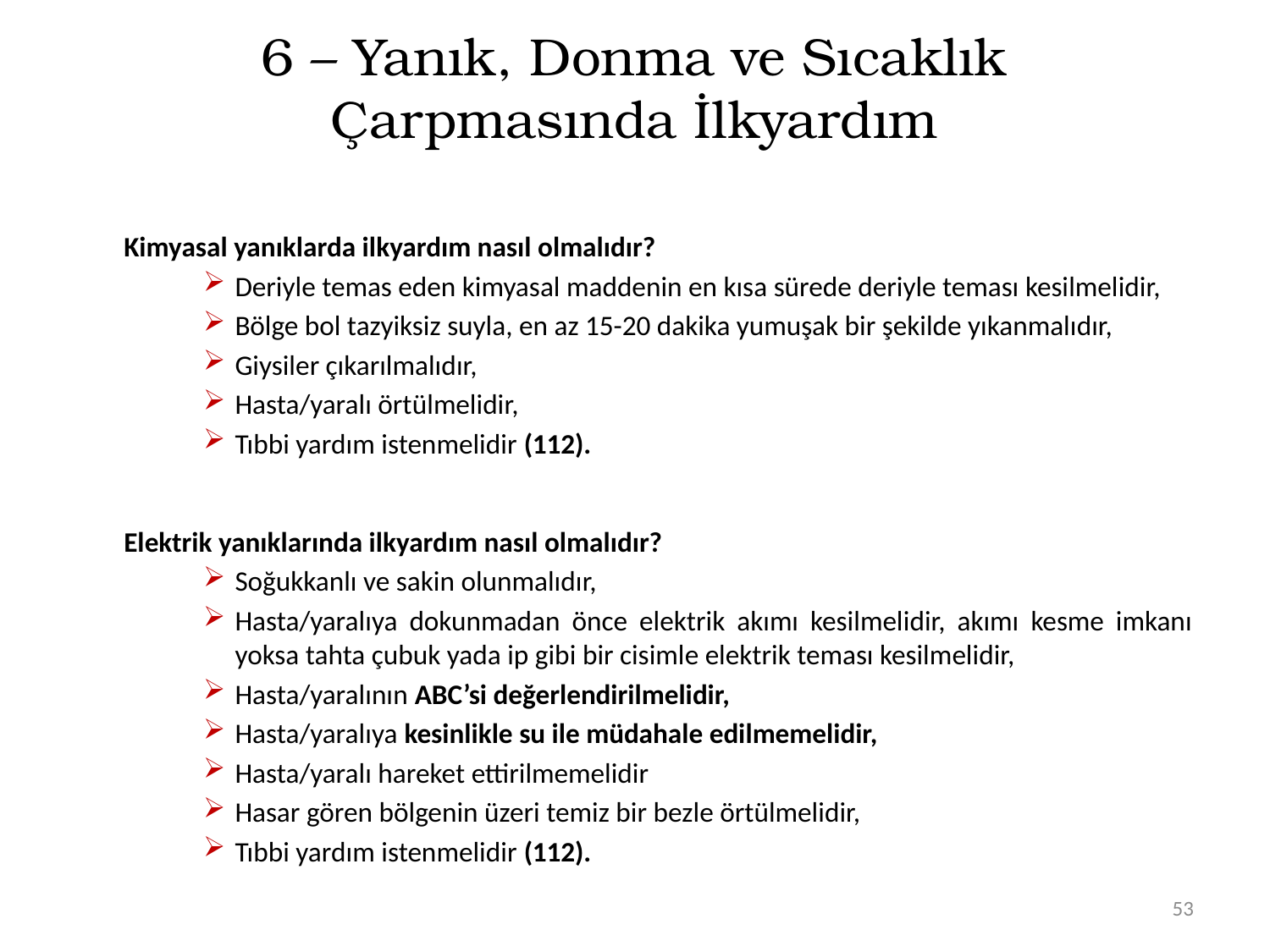

# 6 – Yanık, Donma ve Sıcaklık Çarpmasında İlkyardım
	Kimyasal yanıklarda ilkyardım nasıl olmalıdır?
Deriyle temas eden kimyasal maddenin en kısa sürede deriyle teması kesilmelidir,
Bölge bol tazyiksiz suyla, en az 15-20 dakika yumuşak bir şekilde yıkanmalıdır,
Giysiler çıkarılmalıdır,
Hasta/yaralı örtülmelidir,
Tıbbi yardım istenmelidir (112).

	Elektrik yanıklarında ilkyardım nasıl olmalıdır?
Soğukkanlı ve sakin olunmalıdır,
Hasta/yaralıya dokunmadan önce elektrik akımı kesilmelidir, akımı kesme imkanı yoksa tahta çubuk yada ip gibi bir cisimle elektrik teması kesilmelidir,
Hasta/yaralının ABC’si değerlendirilmelidir,
Hasta/yaralıya kesinlikle su ile müdahale edilmemelidir,
Hasta/yaralı hareket ettirilmemelidir
Hasar gören bölgenin üzeri temiz bir bezle örtülmelidir,
Tıbbi yardım istenmelidir (112).
53